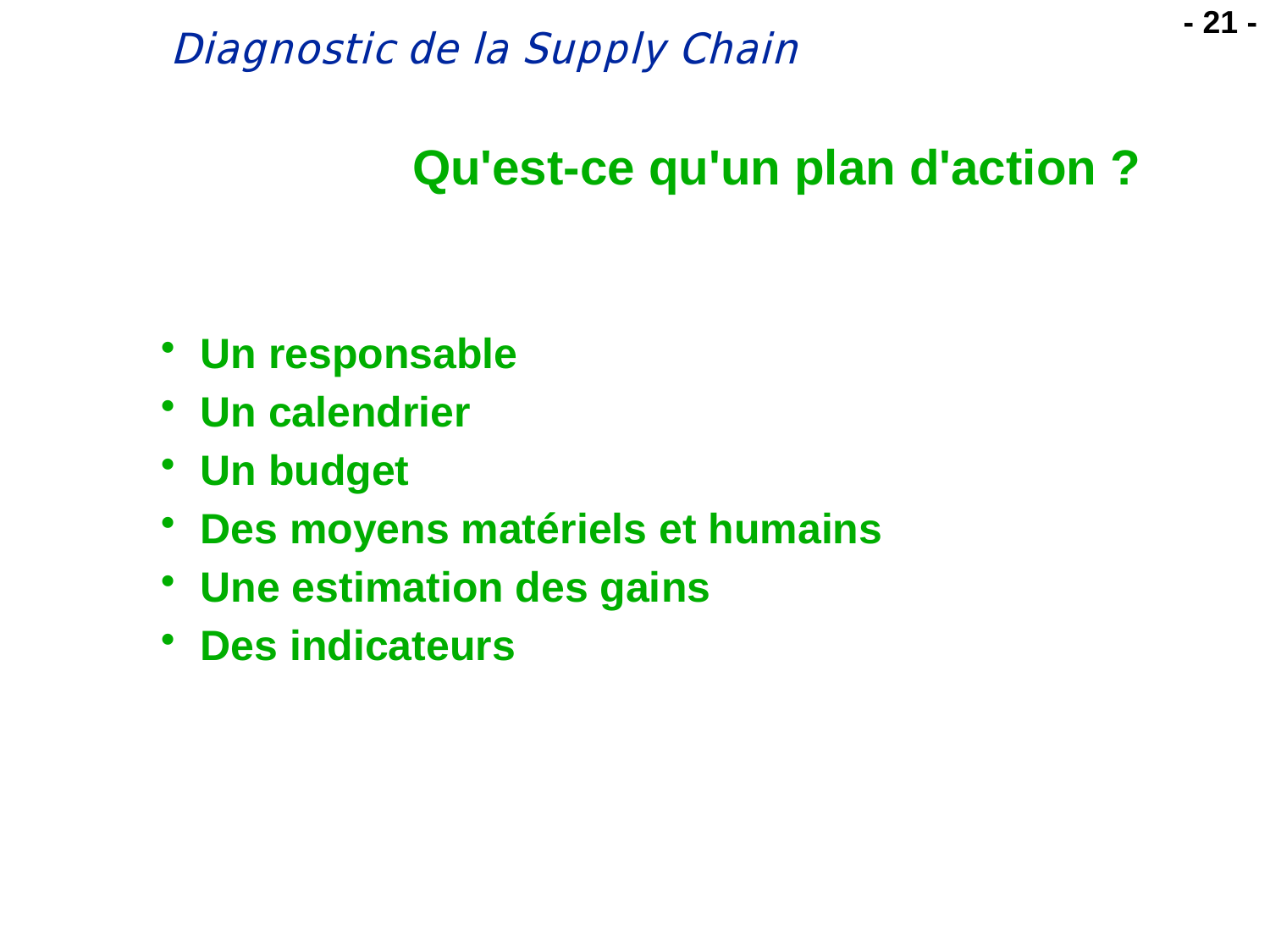

# Qu'est-ce qu'un plan d'action ?
Un responsable
Un calendrier
Un budget
Des moyens matériels et humains
Une estimation des gains
Des indicateurs